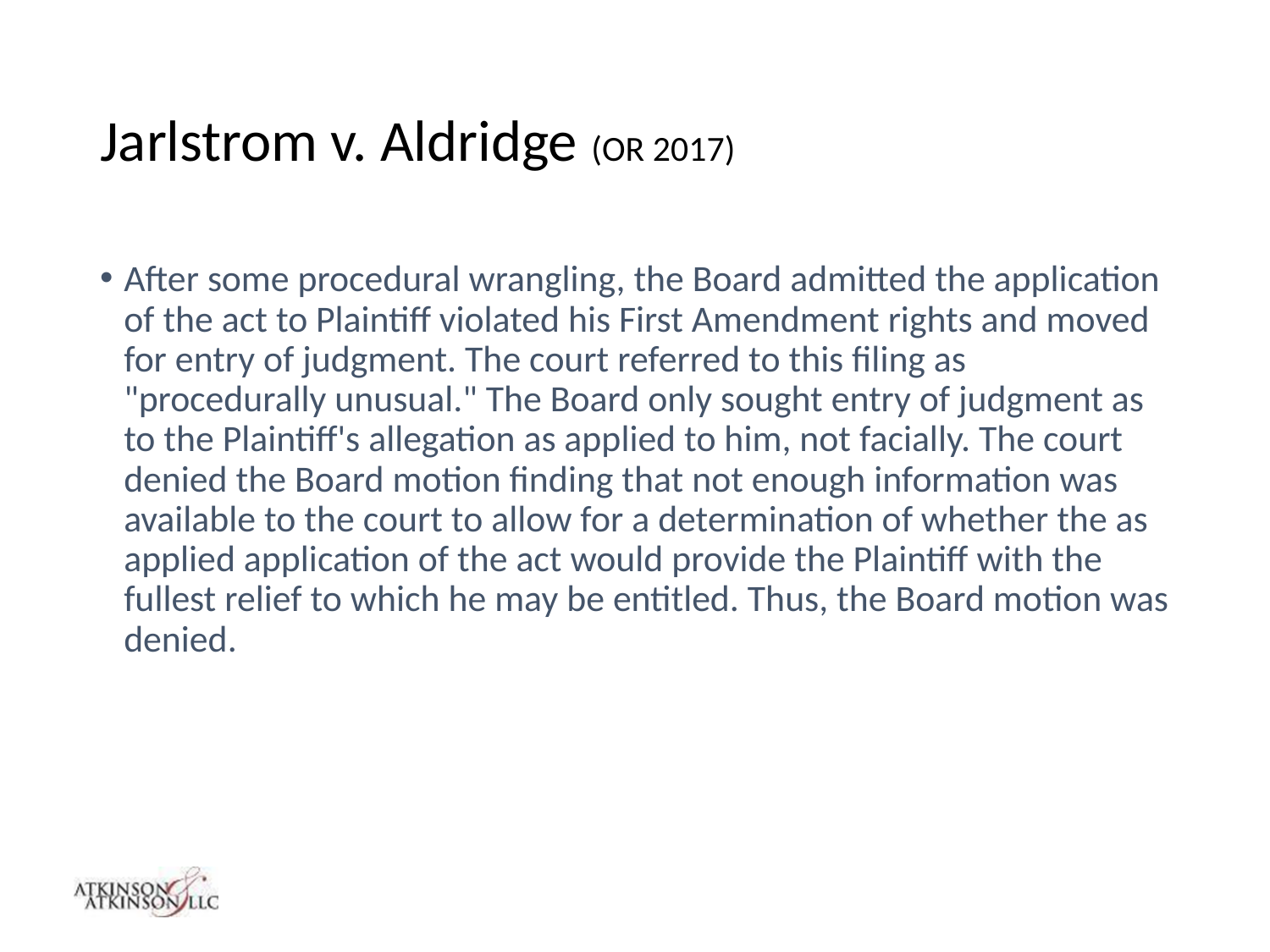

# Jarlstrom v. Aldridge (OR 2017)
After some procedural wrangling, the Board admitted the application of the act to Plaintiff violated his First Amendment rights and moved for entry of judgment. The court referred to this filing as "procedurally unusual." The Board only sought entry of judgment as to the Plaintiff's allegation as applied to him, not facially. The court denied the Board motion finding that not enough information was available to the court to allow for a determination of whether the as applied application of the act would provide the Plaintiff with the fullest relief to which he may be entitled. Thus, the Board motion was denied.